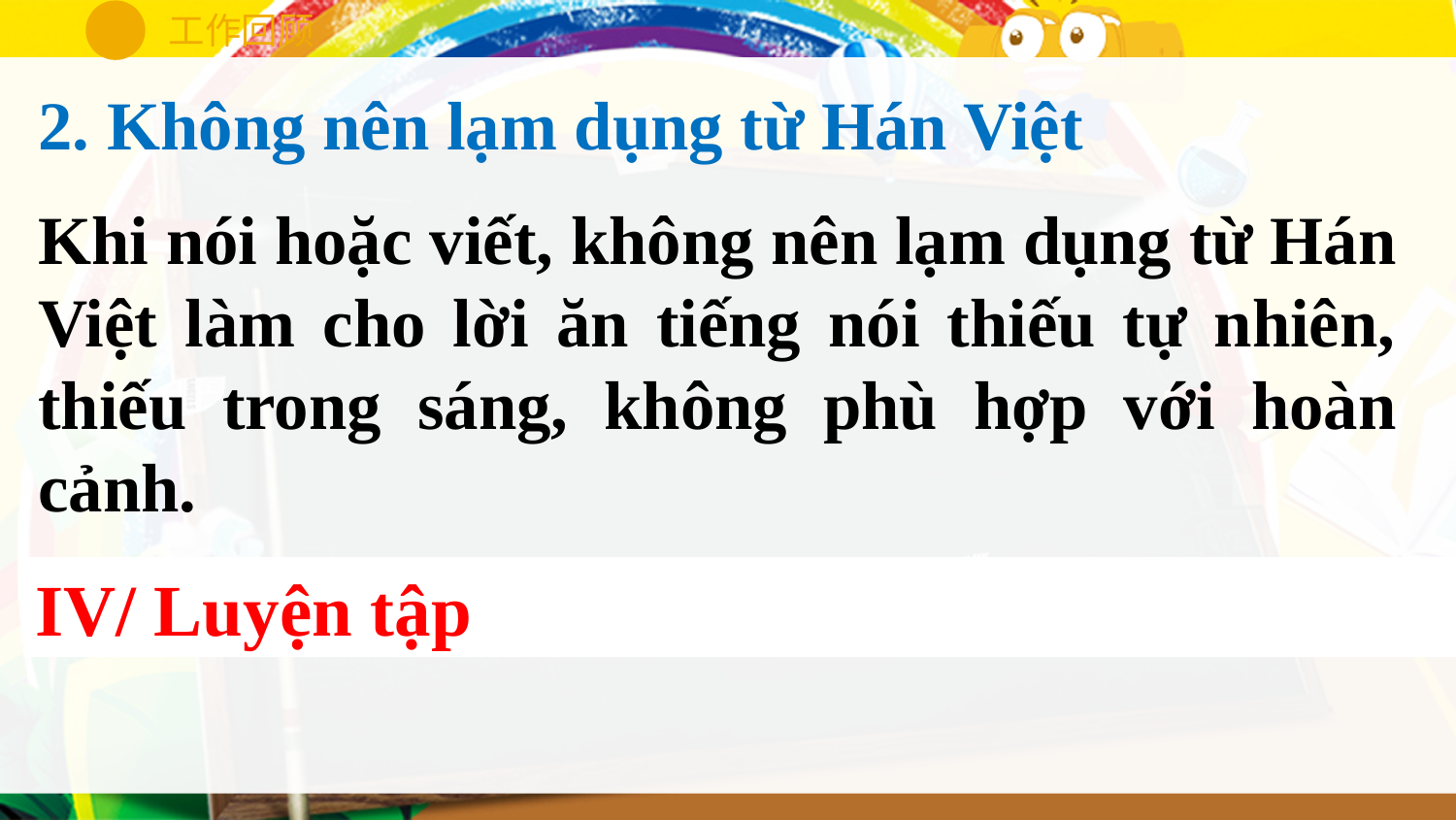

2. Không nên lạm dụng từ Hán Việt
Khi nói hoặc viết, không nên lạm dụng từ Hán Việt làm cho lời ăn tiếng nói thiếu tự nhiên, thiếu trong sáng, không phù hợp với hoàn cảnh.
IV/ Luyện tập